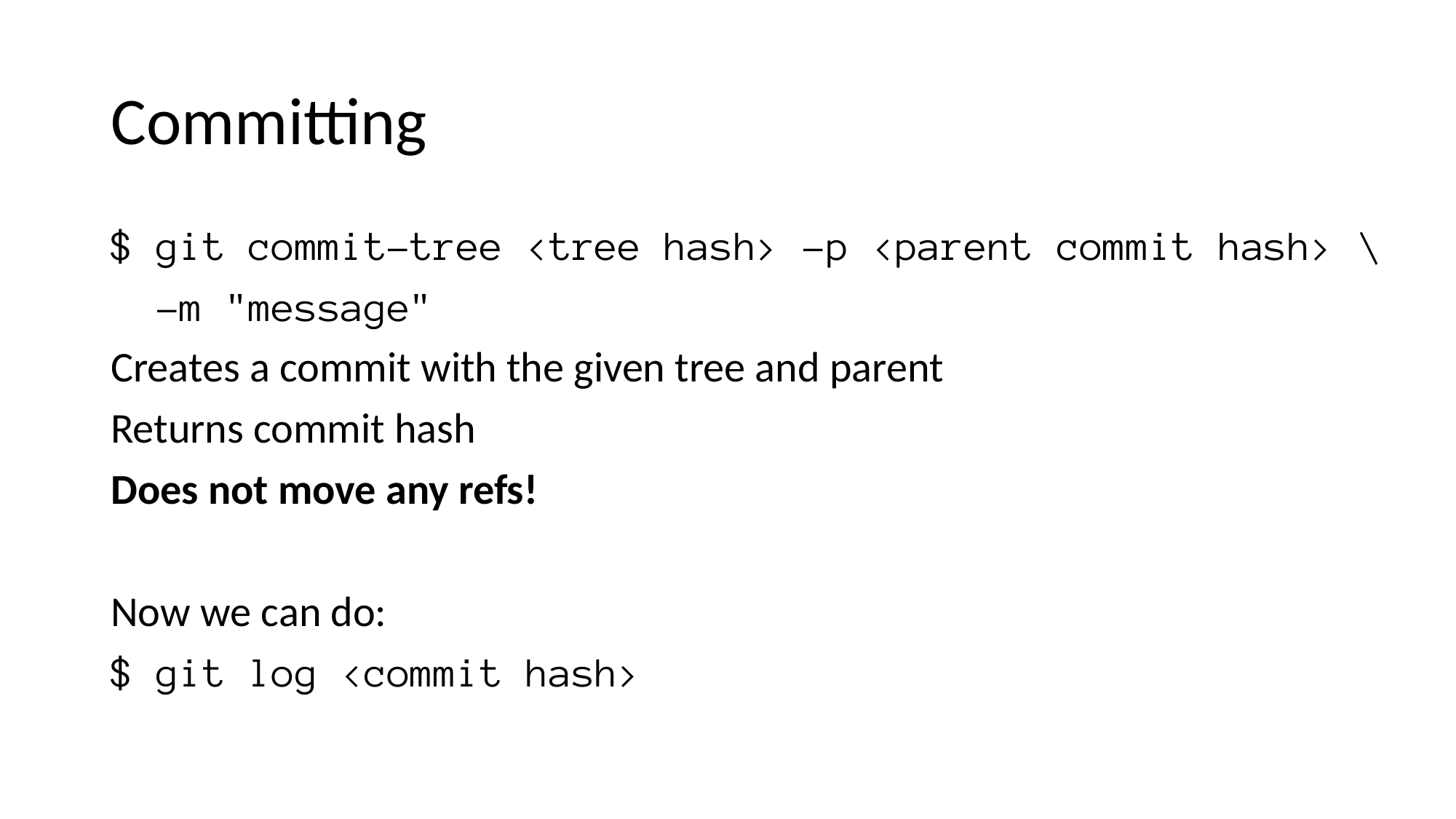

# Committing
$ git commit-tree <tree hash> -p <parent commit hash> \
  -m "message"
Creates a commit with the given tree and parent
Returns commit hash
Does not move any refs!

Now we can do:
$ git log <commit hash>